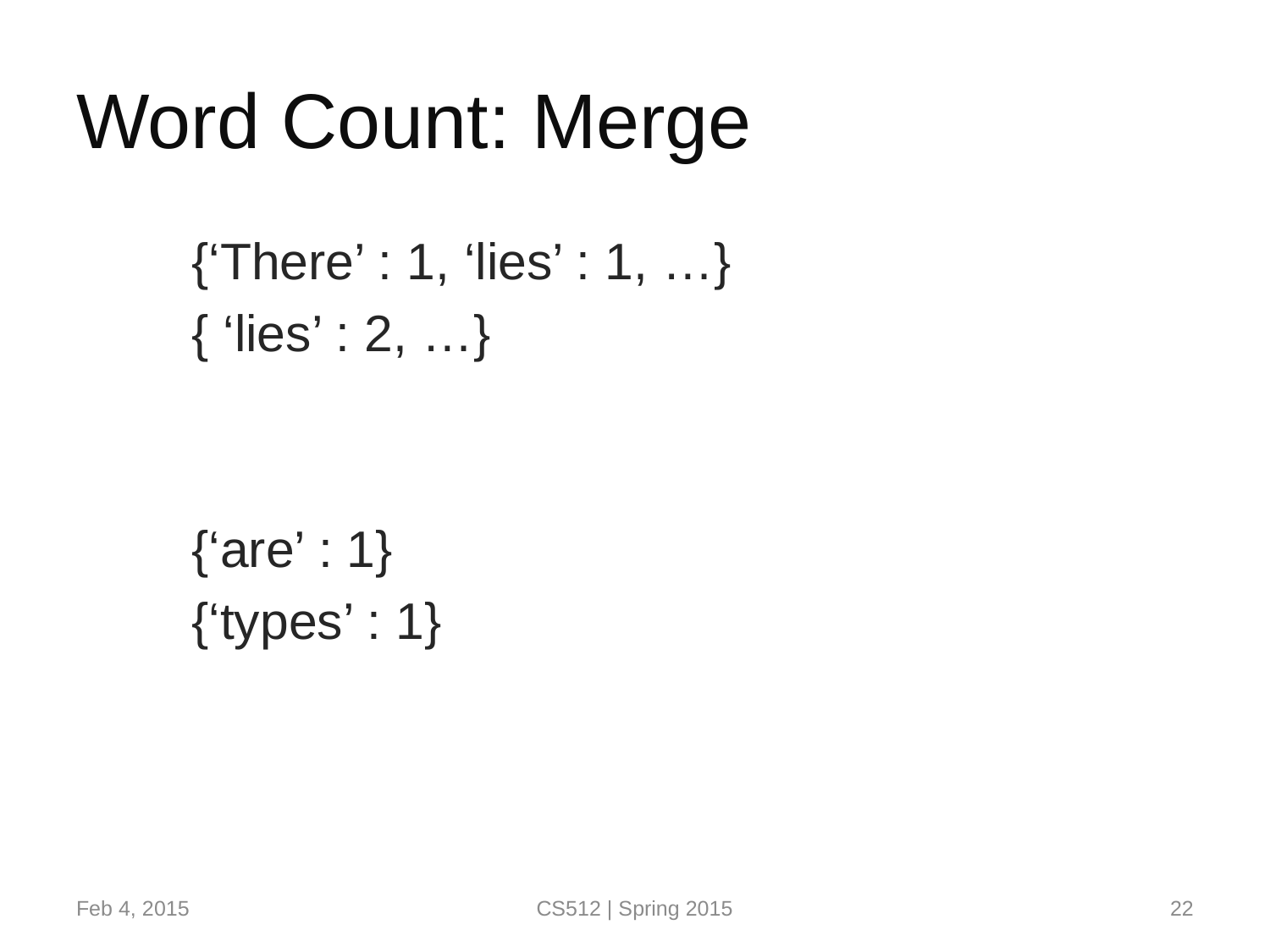

# Word Count: Merge
	{‘There’ : 1, ‘lies’ : 1, …}
	{ ‘lies’ : 2, …}
		{ ‘There’ : 1, ‘lies’ : 3, …}

	{‘are’ : 1}
	{‘types’ : 1}
		{ ‘are’ : 1, ‘types’ : 1, …}

Feb 4, 2015
CS512 | Spring 2015
22